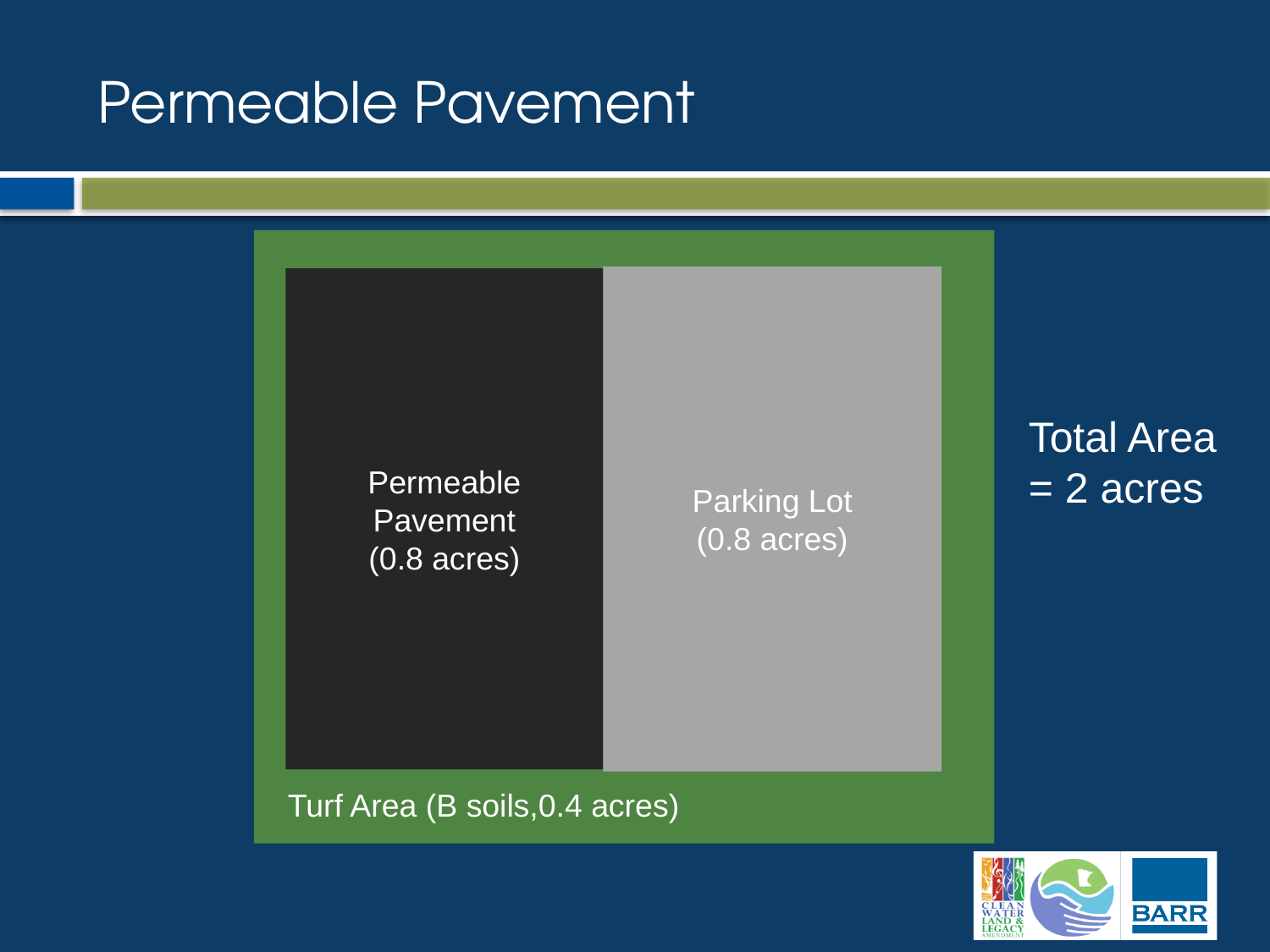

# Permeable Pavement

Parking Lot
(0.8 acres)
Permeable Pavement
(0.8 acres)
Total Area = 2 acres
Turf Area (B soils,0.4 acres)